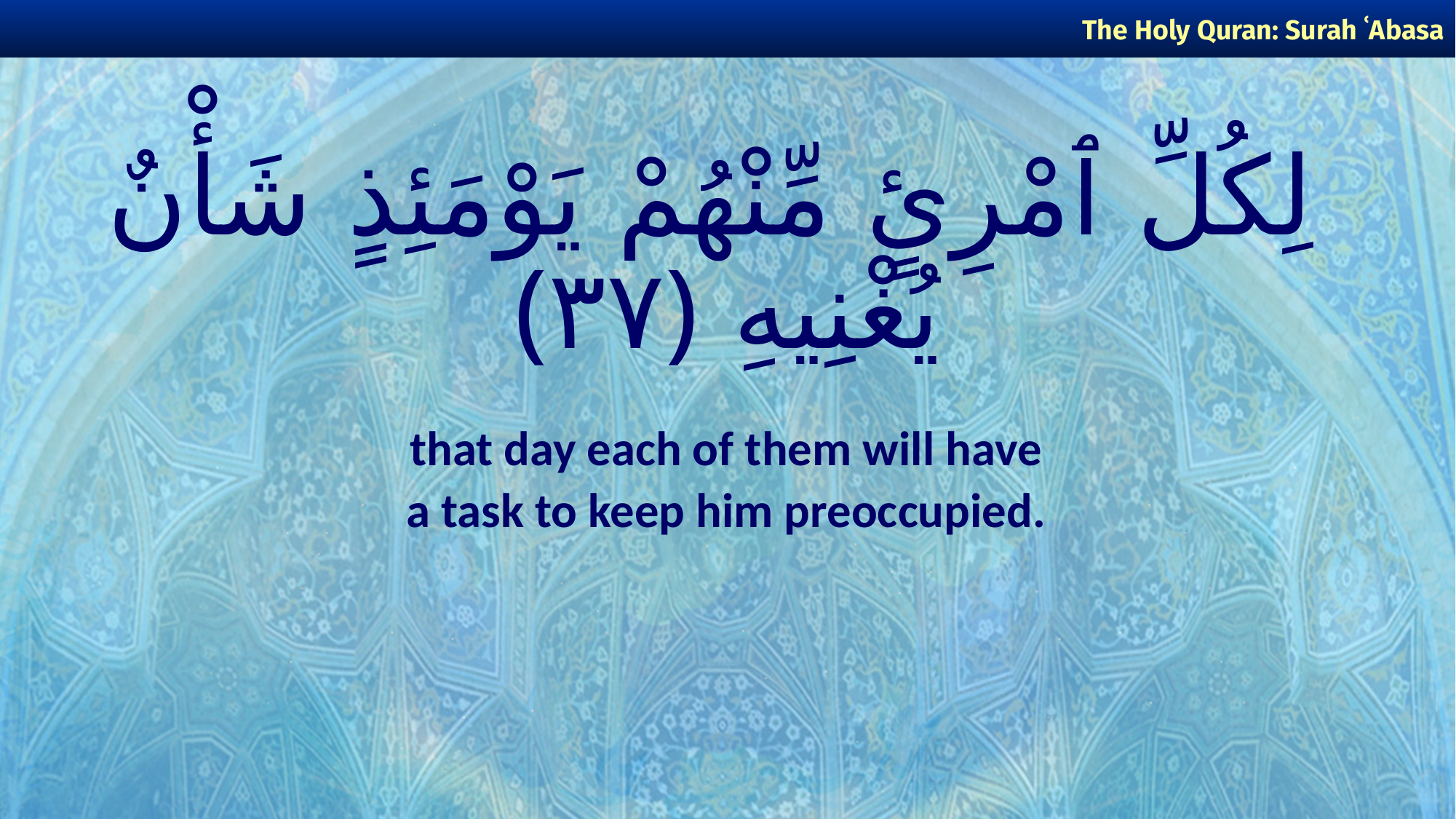

The Holy Quran: Surah ʿAbasa
# لِكُلِّ ٱمْرِئٍ مِّنْهُمْ يَوْمَئِذٍ شَأْنٌ يُغْنِيهِ ﴿٣٧﴾
that day each of them will have
a task to keep him preoccupied.